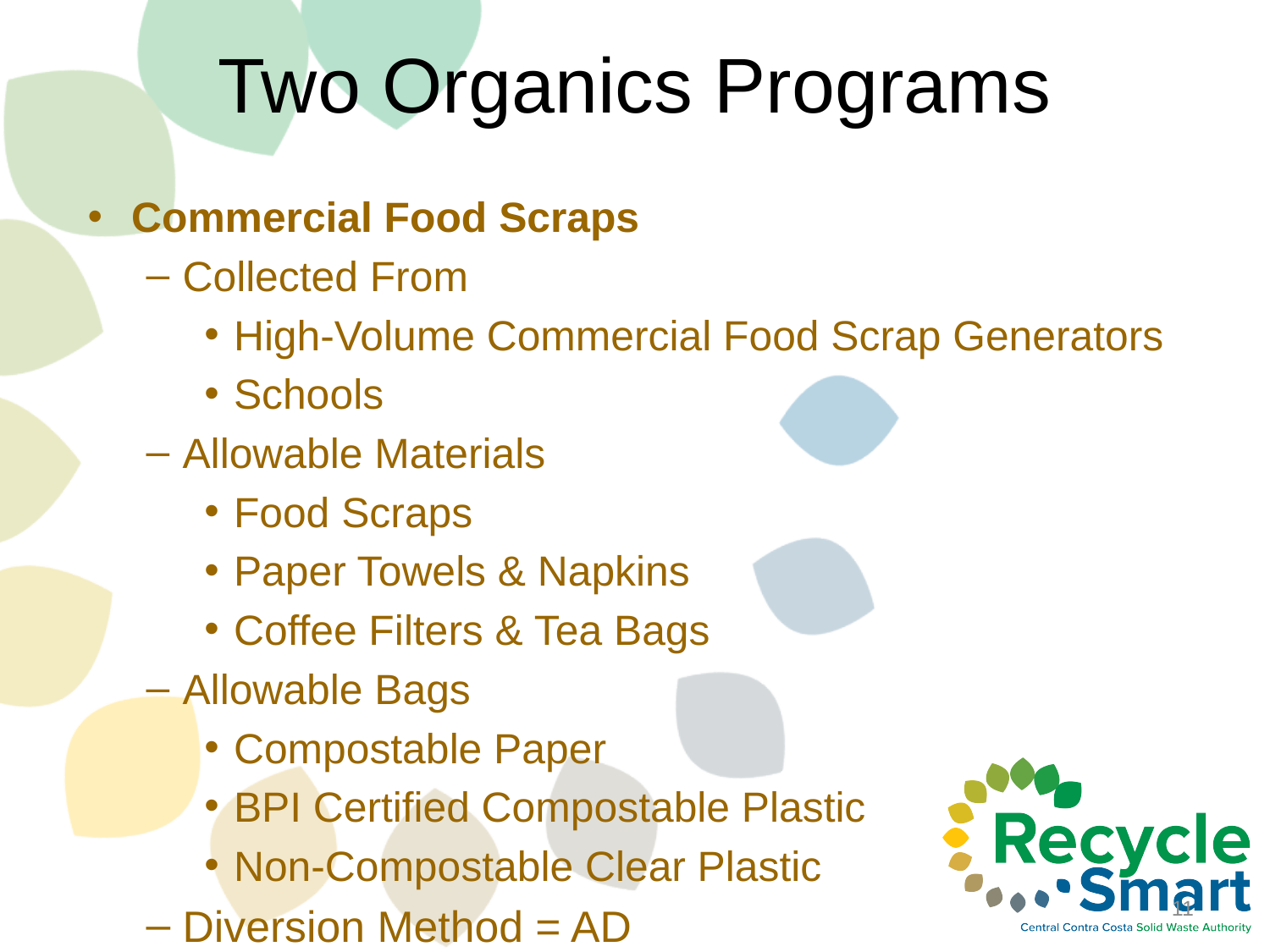

# Two Organics Programs
Commercial Food Scraps
Collected From
High-Volume Commercial Food Scrap Generators
Schools
Allowable Materials
Food Scraps
Paper Towels & Napkins
Coffee Filters & Tea Bags
Allowable Bags
Compostable Paper
BPI Certified Compostable Plastic
Non-Compostable Clear Plastic
Diversion Method = AD

11